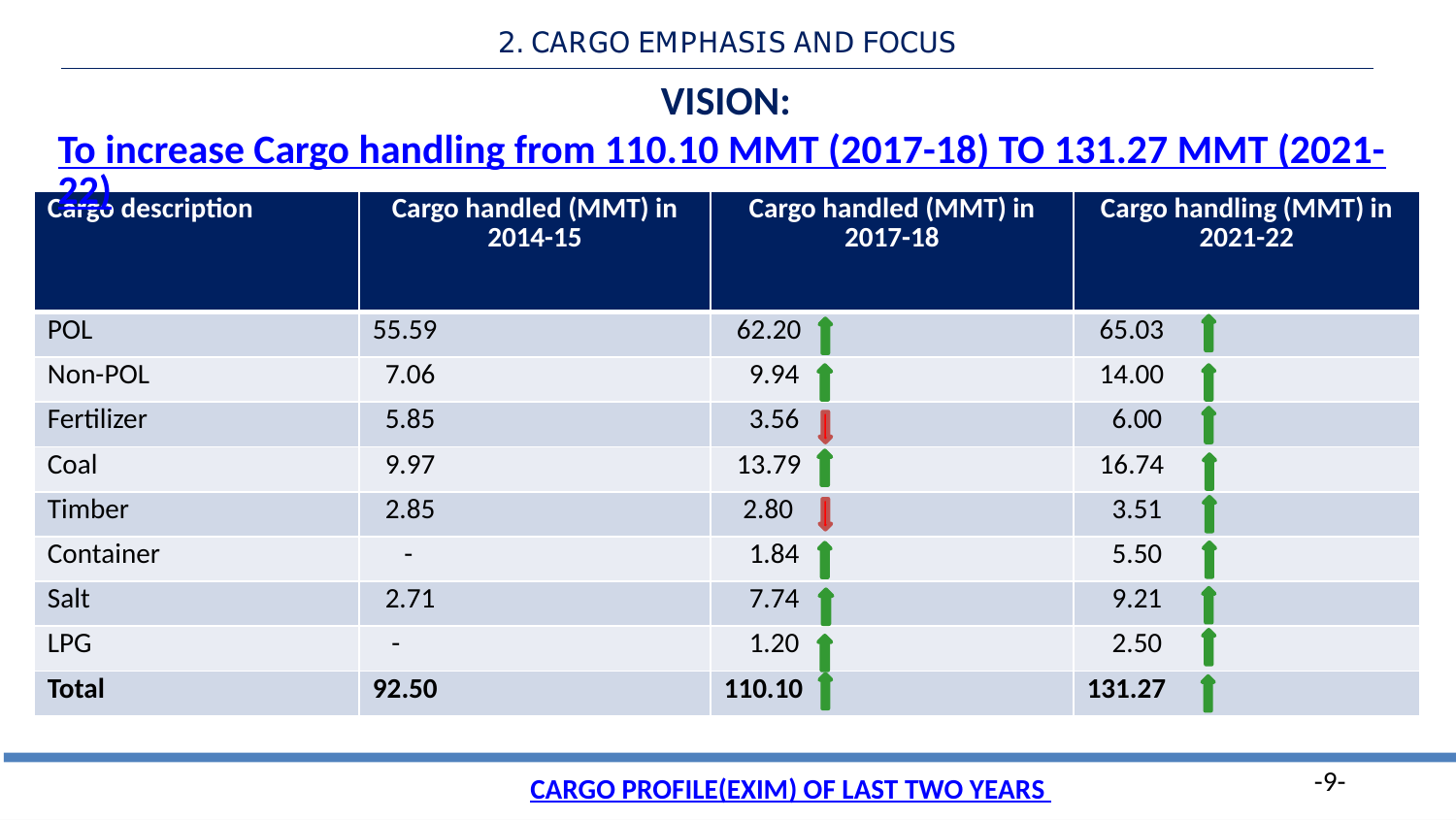

2. CARGO EMPHASIS AND FOCUS
VISION: To increase Cargo handling from 110.10 MMT (2017-18) TO 131.27 MMT (2021-22)
| Cargo description | Cargo handled (MMT) in 2014-15 | Cargo handled (MMT) in 2017-18 | Cargo handling (MMT) in 2021-22 |
| --- | --- | --- | --- |
| POL | 55.59 | 62.20 | 65.03 |
| Non-POL | 7.06 | 9.94 | 14.00 |
| Fertilizer | 5.85 | 3.56 | 6.00 |
| Coal | 9.97 | 13.79 | 16.74 |
| Timber | 2.85 | 2.80 | 3.51 |
| Container | - | 1.84 | 5.50 |
| Salt | 2.71 | 7.74 | 9.21 |
| LPG | - | 1.20 | 2.50 |
| Total | 92.50 | 110.10 | 131.27 |
ROADMAP:-

CARGO PROFILE(EXIM) OF LAST TWO YEARS